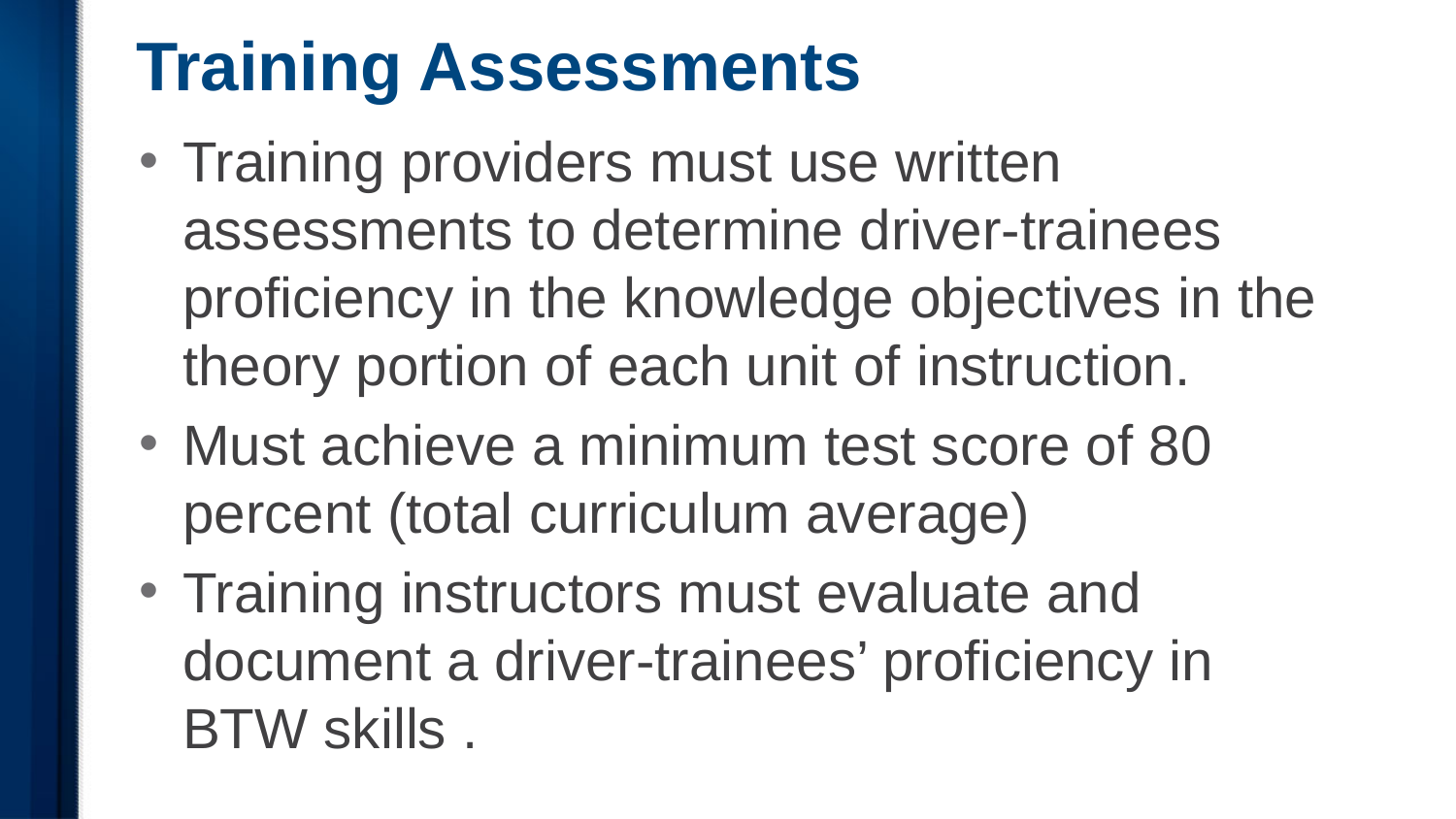

# Training Assessments
Training providers must use written assessments to determine driver-trainees proficiency in the knowledge objectives in the theory portion of each unit of instruction.
Must achieve a minimum test score of 80 percent (total curriculum average)
Training instructors must evaluate and document a driver-trainees’ proficiency in BTW skills .